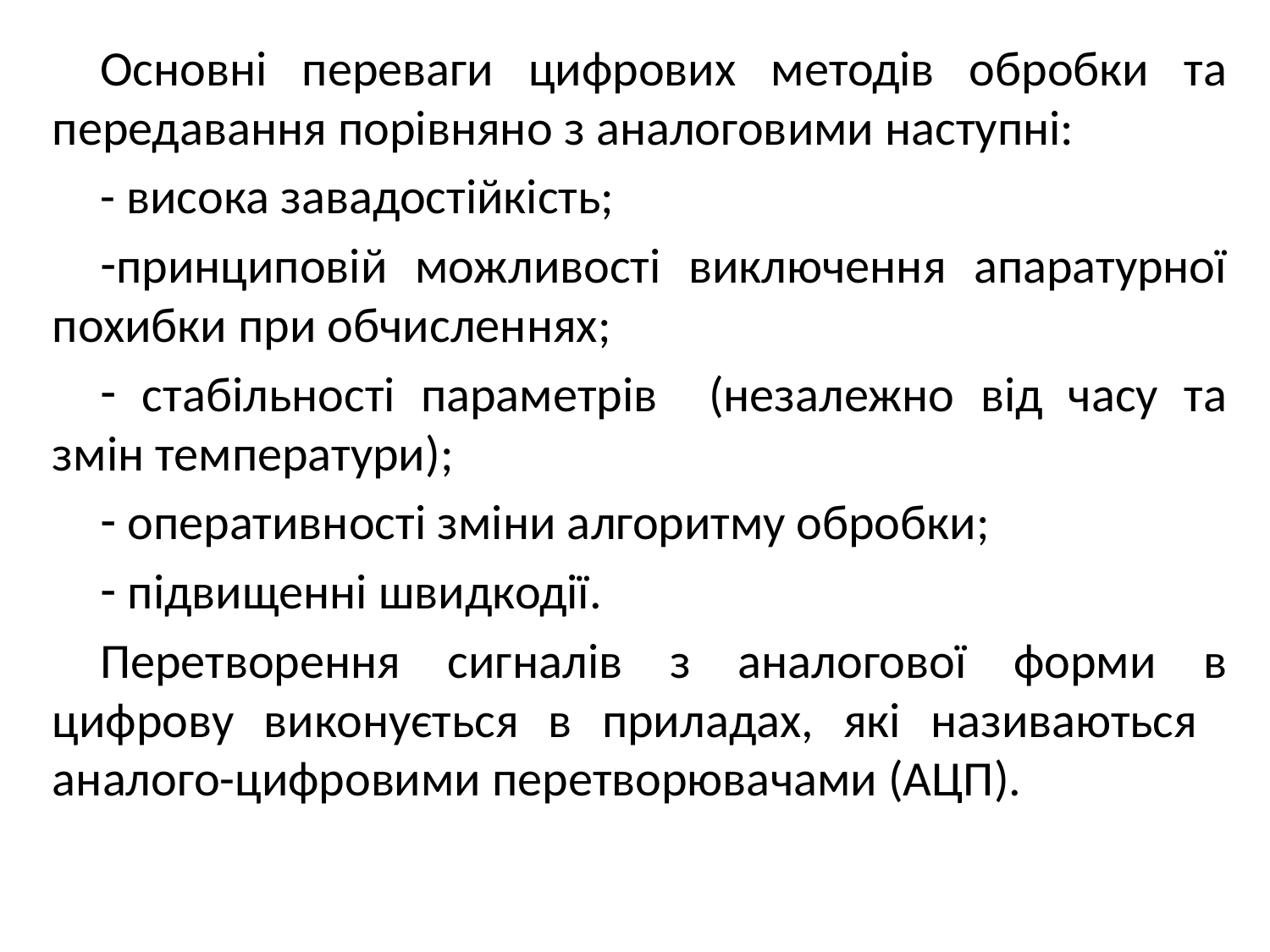

Основні переваги цифрових методів обробки та передавання порівняно з аналоговими наступні:
- висока завадостійкість;
принциповій можливості виключення апаратурної похибки при обчисленнях;
 стабільності параметрів  (незалежно від часу та змін температури);
 оперативності зміни алгоритму обробки;
 підвищенні швидкодії.
Перетворення сигналів з аналогової форми в цифрову виконується в приладах, які називаються  аналого-цифровими перетворювачами (АЦП).